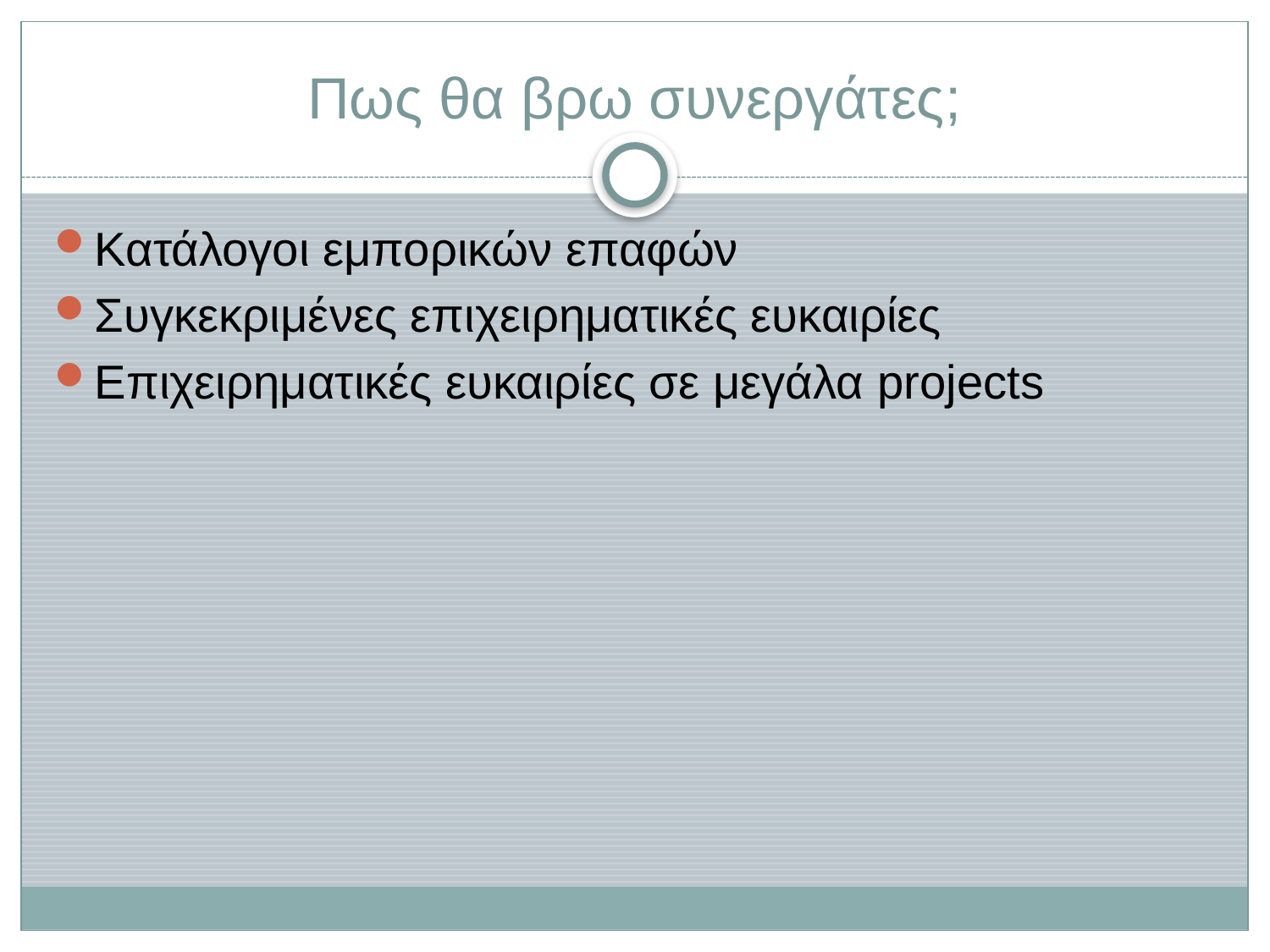

# Πως θα βρω συνεργάτες;
Κατάλογοι εμπορικών επαφών
Συγκεκριμένες επιχειρηματικές ευκαιρίες
Επιχειρηματικές ευκαιρίες σε μεγάλα projects